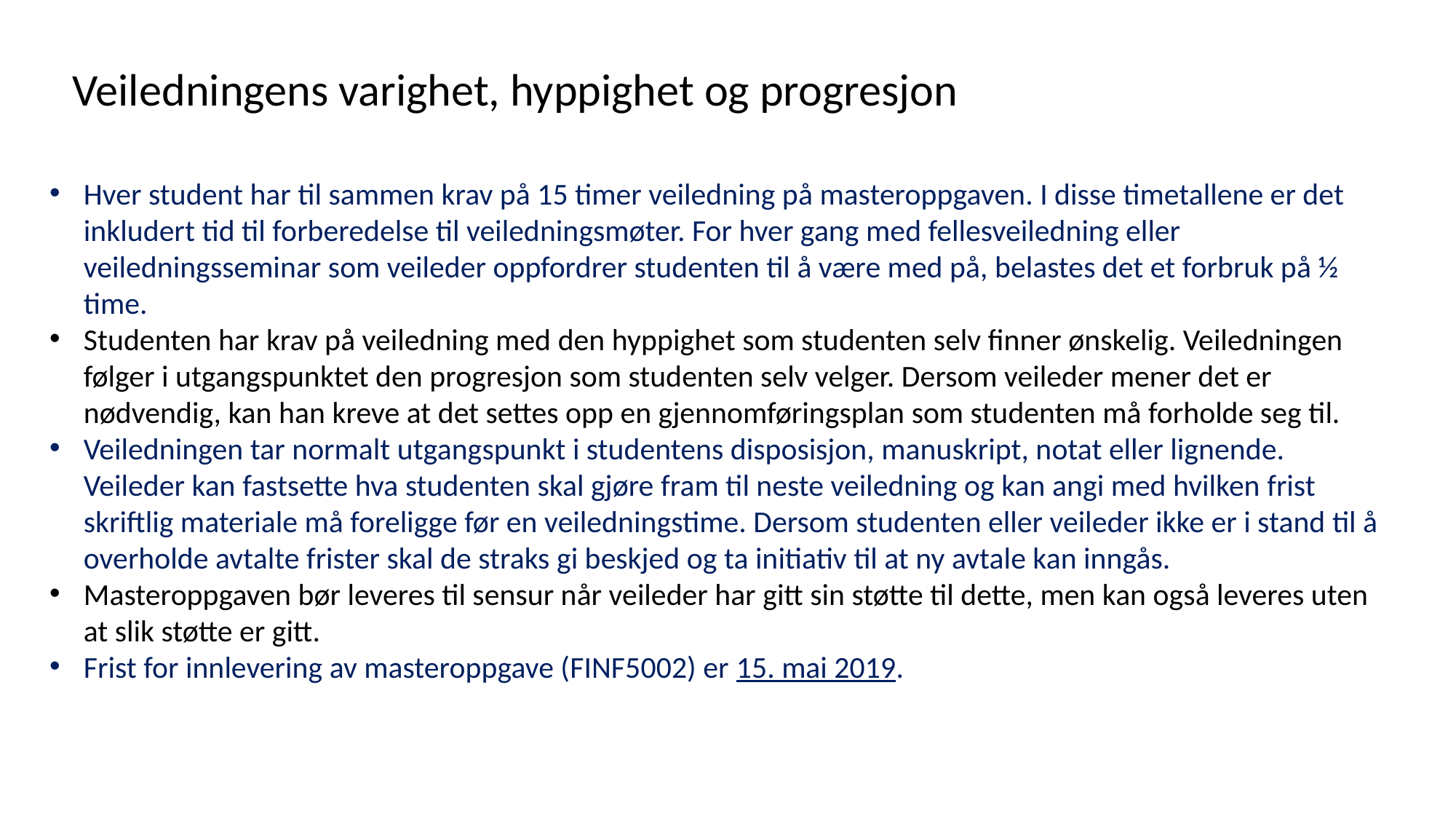

# Veiledningens varighet, hyppighet og progresjon
Hver student har til sammen krav på 15 timer veiledning på masteroppgaven. I disse timetallene er det inkludert tid til forberedelse til veiledningsmøter. For hver gang med fellesveiledning eller veiledningsseminar som veileder oppfordrer studenten til å være med på, belastes det et forbruk på ½ time.
Studenten har krav på veiledning med den hyppighet som studenten selv finner ønskelig. Veiledningen følger i utgangspunktet den progresjon som studenten selv velger. Dersom veileder mener det er nødvendig, kan han kreve at det settes opp en gjennomføringsplan som studenten må forholde seg til.
Veiledningen tar normalt utgangspunkt i studentens disposisjon, manuskript, notat eller lignende. Veileder kan fastsette hva studenten skal gjøre fram til neste veiledning og kan angi med hvilken frist skriftlig materiale må foreligge før en veiledningstime. Dersom studenten eller veileder ikke er i stand til å overholde avtalte frister skal de straks gi beskjed og ta initiativ til at ny avtale kan inngås.
Masteroppgaven bør leveres til sensur når veileder har gitt sin støtte til dette, men kan også leveres uten at slik støtte er gitt.
Frist for innlevering av masteroppgave (FINF5002) er 15. mai 2019.